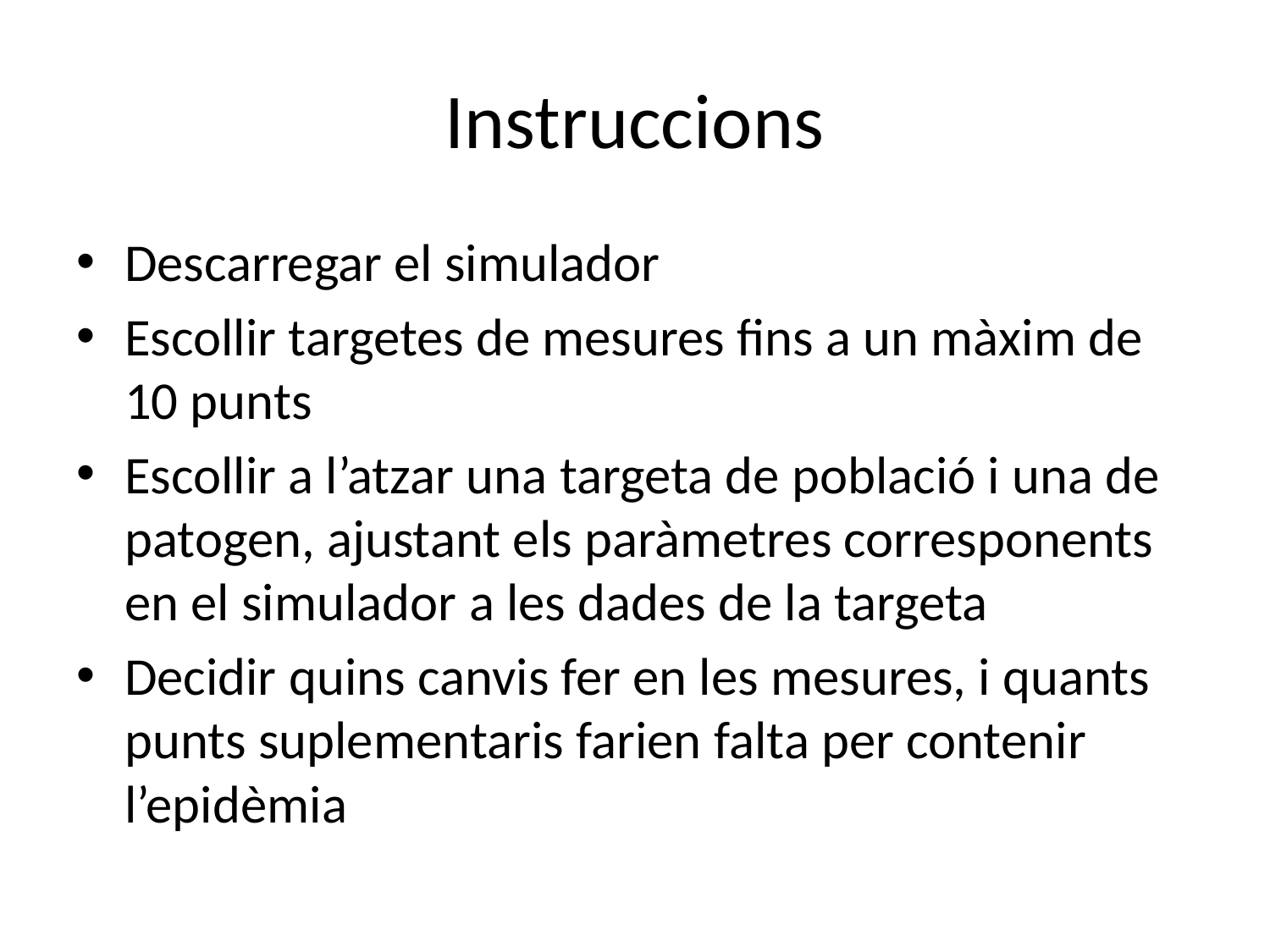

# Instruccions
Descarregar el simulador
Escollir targetes de mesures fins a un màxim de 10 punts
Escollir a l’atzar una targeta de població i una de patogen, ajustant els paràmetres corresponents en el simulador a les dades de la targeta
Decidir quins canvis fer en les mesures, i quants punts suplementaris farien falta per contenir l’epidèmia